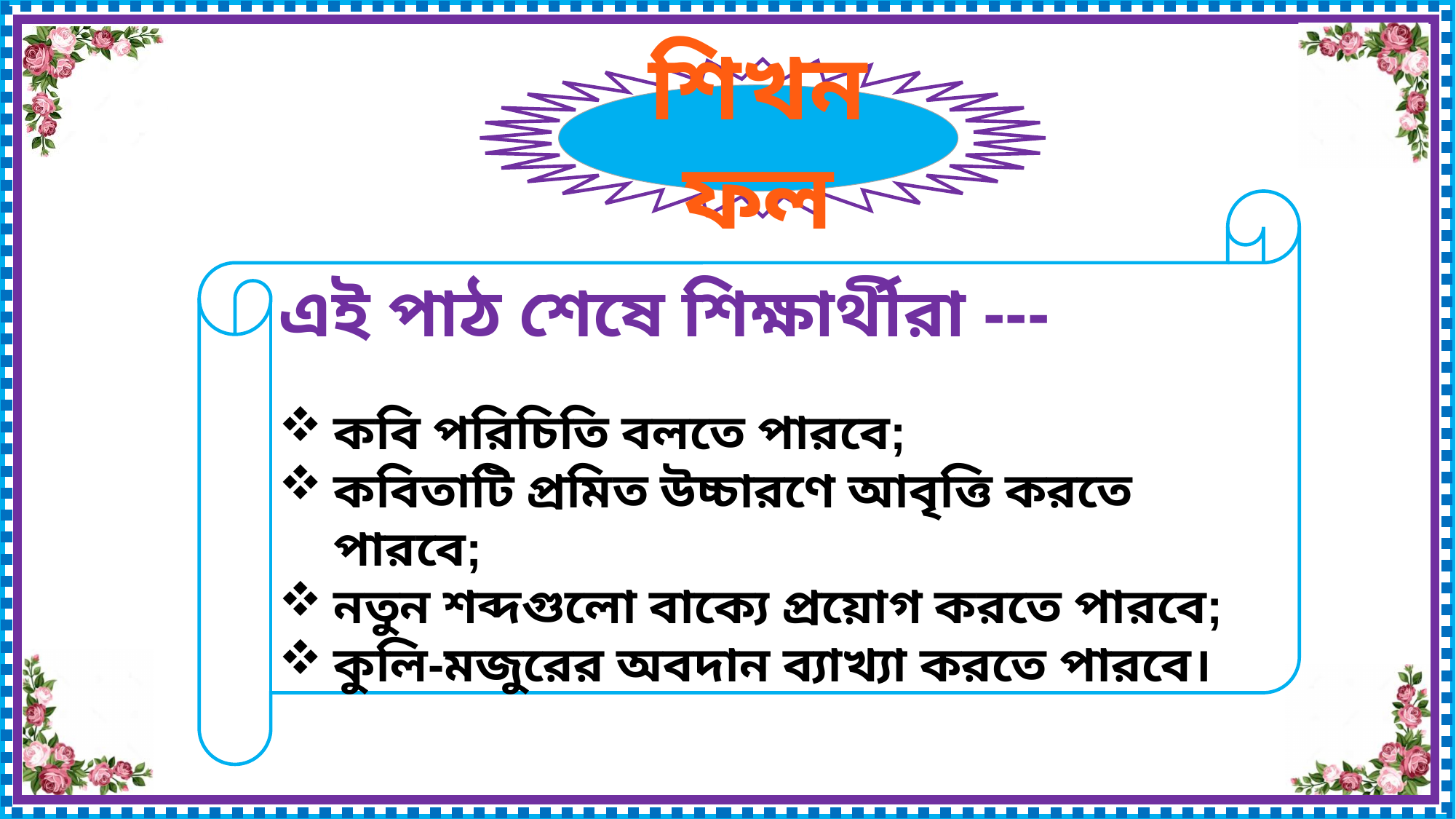

শিখনফল

এই পাঠ শেষে শিক্ষার্থীরা ---

কবি পরিচিতি বলতে পারবে;
কবিতাটি প্রমিত উচ্চারণে আবৃত্তি করতে পারবে;
নতুন শব্দগুলো বাক্যে প্রয়োগ করতে পারবে;
কুলি-মজুরের অবদান ব্যাখ্যা করতে পারবে।